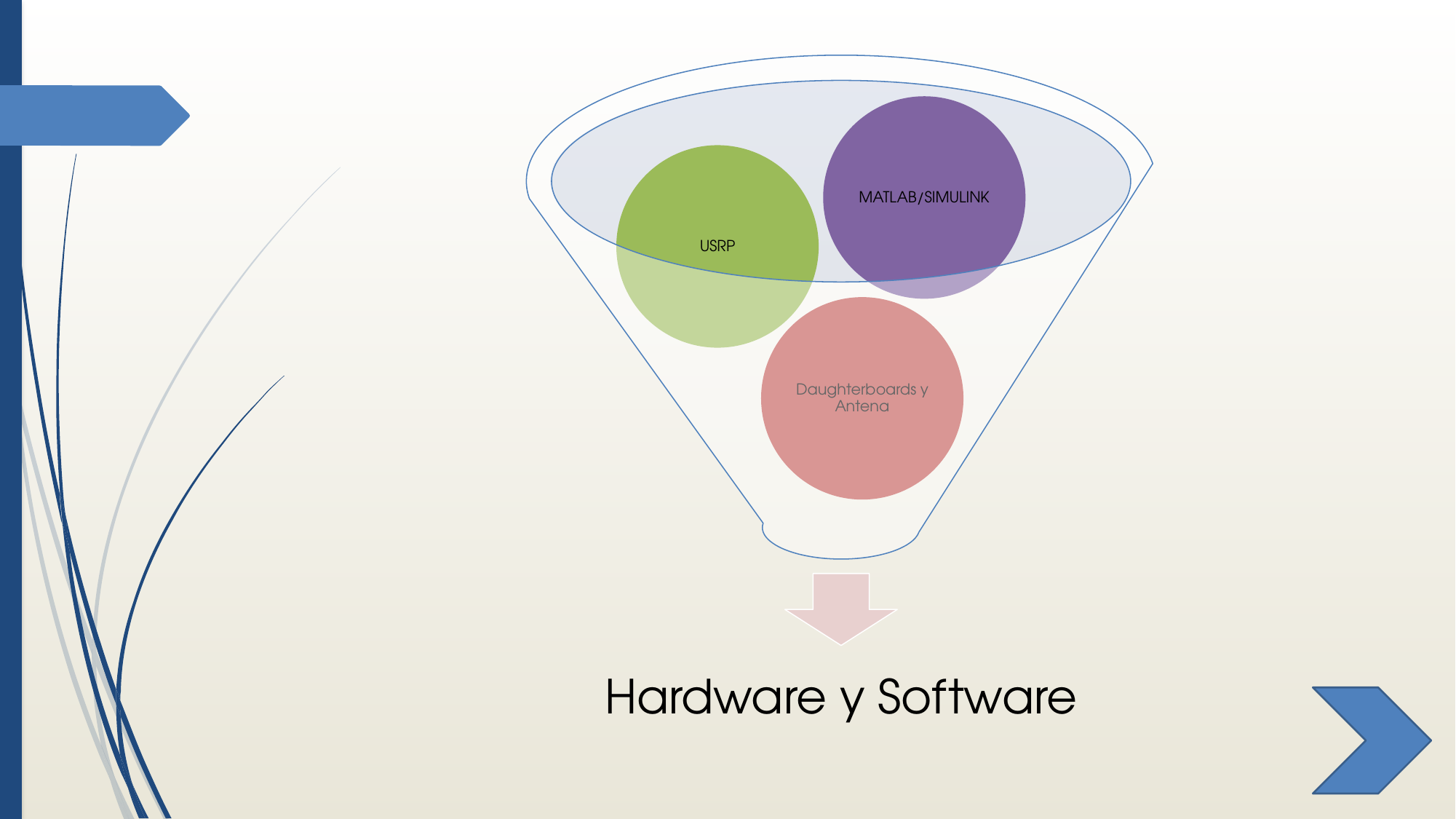

Hardware y Software
Daughterboards y Antena
USRP
MATLAB/SIMULINK